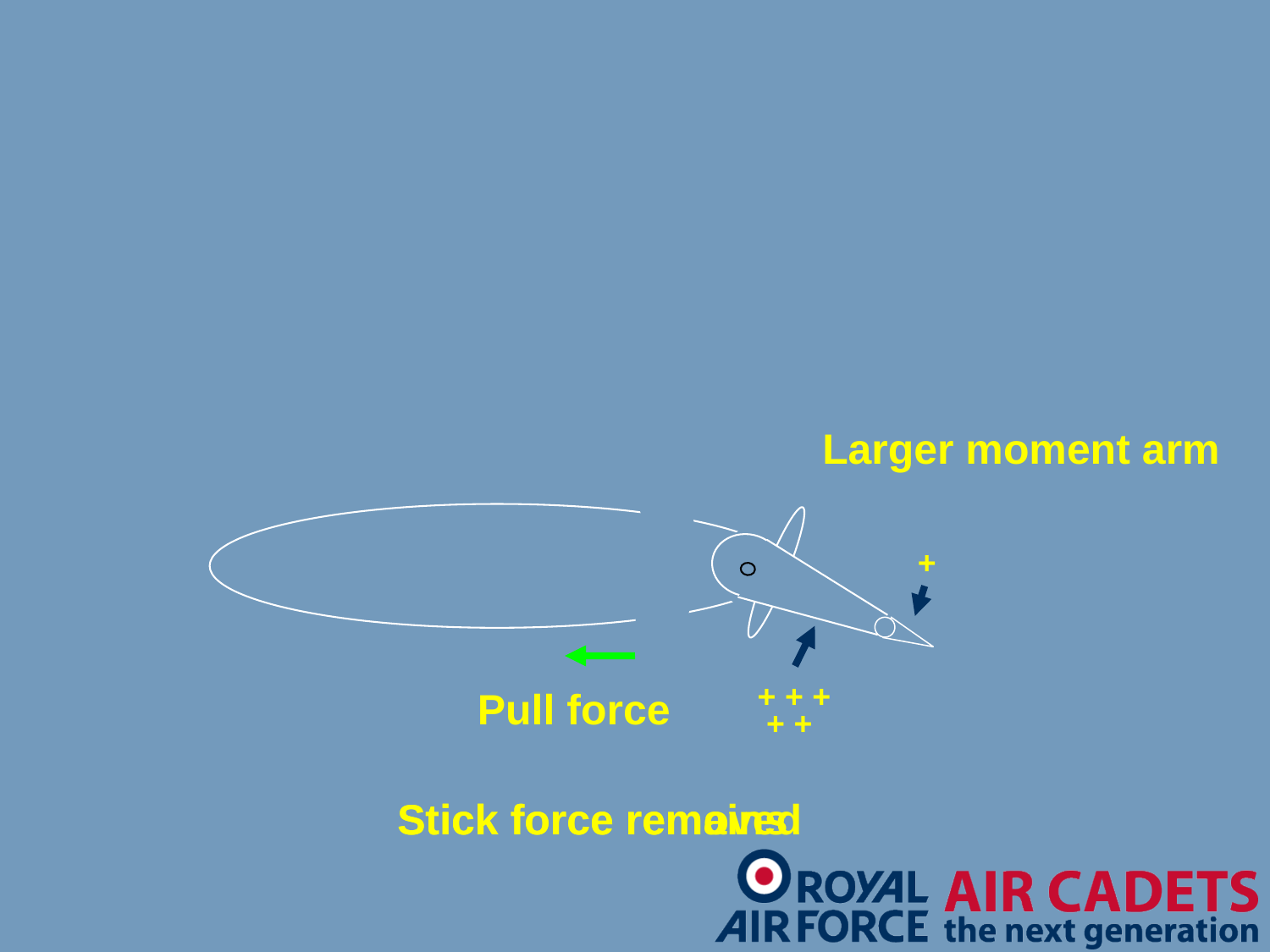

Larger moment arm

+

Pull force

+ + +
 + +
Stick force remains
Stick force removed